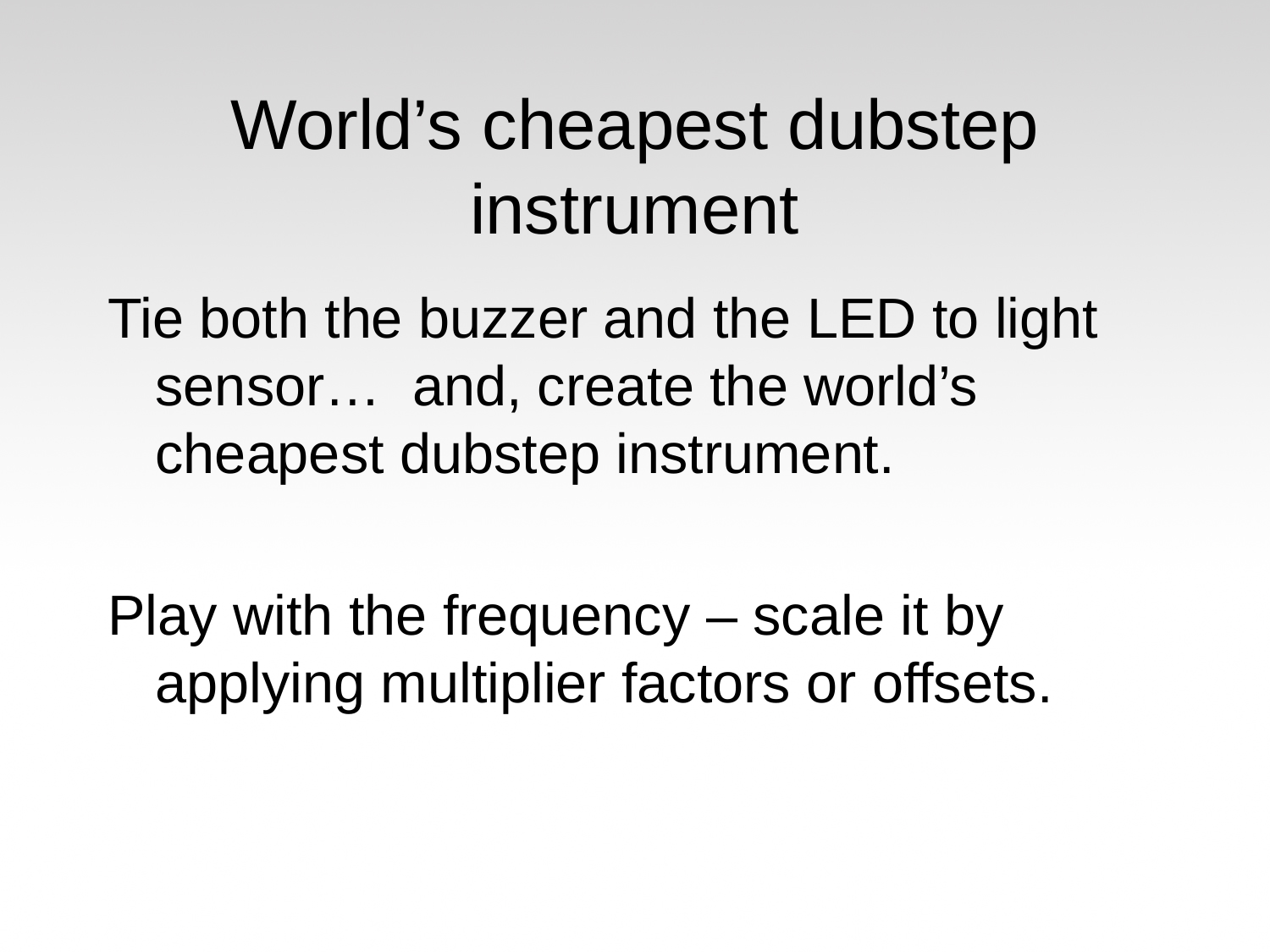

# World’s cheapest dubstep instrument
Tie both the buzzer and the LED to light sensor…  and, create the world’s cheapest dubstep instrument.

Play with the frequency – scale it by applying multiplier factors or offsets.